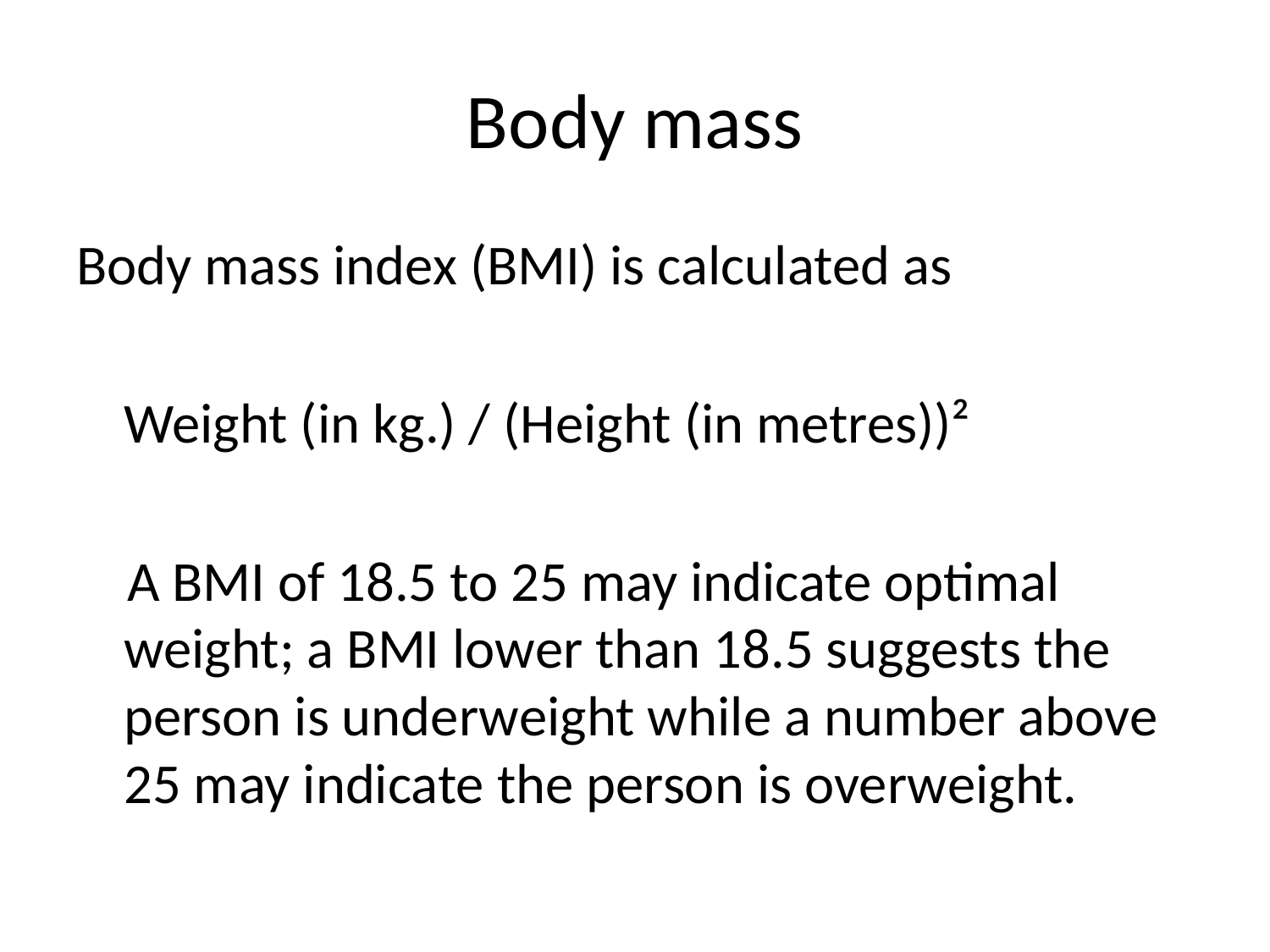

# Body mass
Body mass index (BMI) is calculated as

	Weight (in kg.) / (Height (in metres))²

    A BMI of 18.5 to 25 may indicate optimal weight; a BMI lower than 18.5 suggests the person is underweight while a number above 25 may indicate the person is overweight.